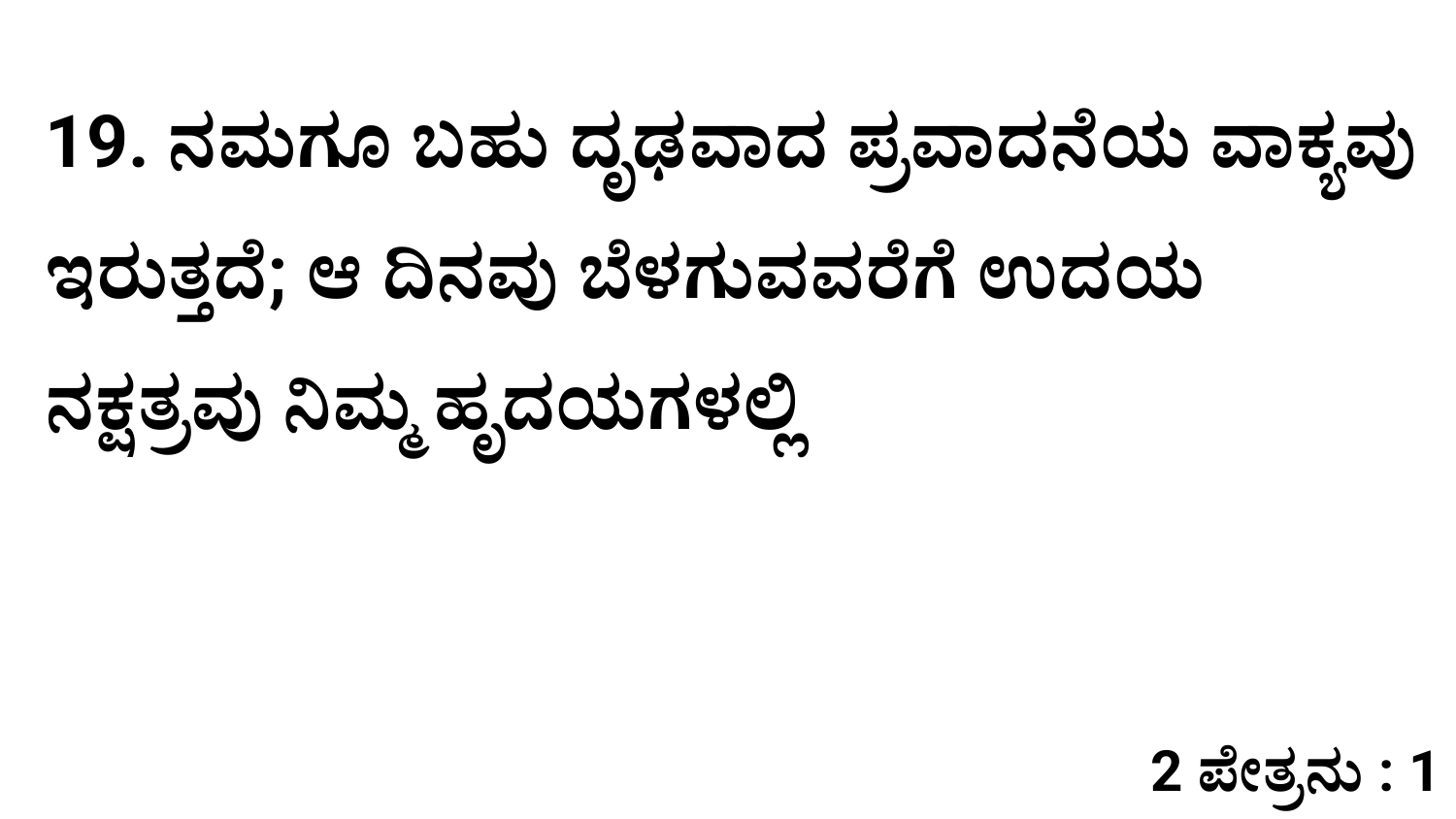

19. ನಮಗೂ ಬಹು ದೃಢವಾದ ಪ್ರವಾದನೆಯ ವಾಕ್ಯವು ಇರುತ್ತದೆ; ಆ ದಿನವು ಬೆಳಗುವವರೆಗೆ ಉದಯ ನಕ್ಷತ್ರವು ನಿಮ್ಮ ಹೃದಯಗಳಲ್ಲಿ
2 ಪೇತ್ರನು : 1